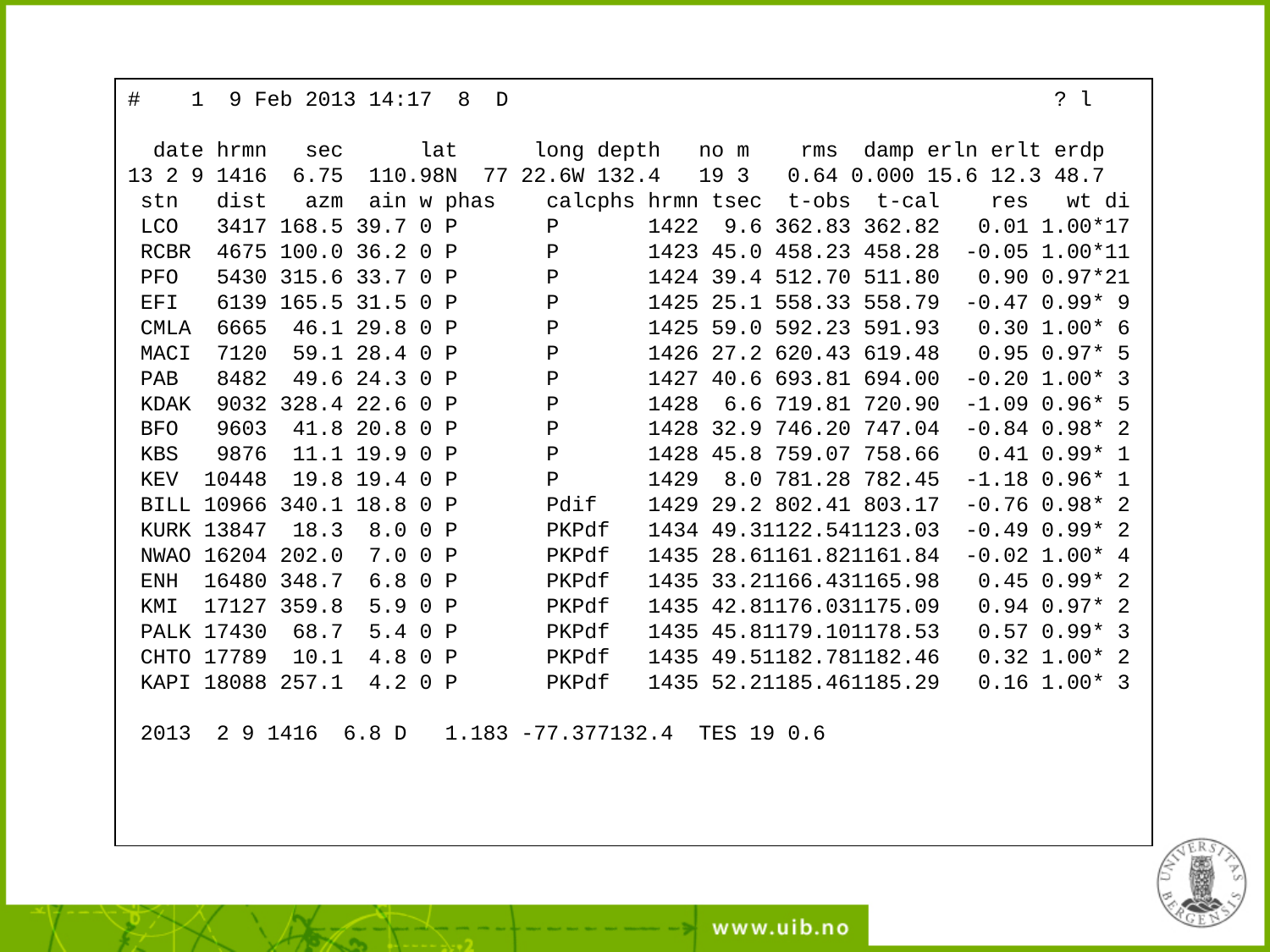

#    1  9 Feb 2013 14:17  8  D                                           ? l

  date hrmn   sec      lat      long depth   no m    rms  damp erln erlt erdp
13 2 9 1416  6.75  110.98N  77 22.6W 132.4   19 3   0.64 0.000 15.6 12.3 48.7
 stn   dist   azm  ain w phas    calcphs hrmn tsec  t-obs  t-cal    res   wt di
 LCO   3417 168.5 39.7 0 P       P       1422  9.6 362.83 362.82   0.01 1.00*17
 RCBR  4675 100.0 36.2 0 P       P       1423 45.0 458.23 458.28  -0.05 1.00*11
 PFO   5430 315.6 33.7 0 P       P       1424 39.4 512.70 511.80   0.90 0.97*21
 EFI   6139 165.5 31.5 0 P       P       1425 25.1 558.33 558.79  -0.47 0.99* 9
 CMLA  6665  46.1 29.8 0 P       P       1425 59.0 592.23 591.93   0.30 1.00* 6
 MACI  7120  59.1 28.4 0 P       P       1426 27.2 620.43 619.48   0.95 0.97* 5
 PAB   8482  49.6 24.3 0 P       P       1427 40.6 693.81 694.00  -0.20 1.00* 3
 KDAK  9032 328.4 22.6 0 P       P       1428  6.6 719.81 720.90  -1.09 0.96* 5
 BFO   9603  41.8 20.8 0 P       P       1428 32.9 746.20 747.04  -0.84 0.98* 2
 KBS   9876  11.1 19.9 0 P       P       1428 45.8 759.07 758.66   0.41 0.99* 1
 KEV  10448  19.8 19.4 0 P       P       1429  8.0 781.28 782.45  -1.18 0.96* 1
 BILL 10966 340.1 18.8 0 P       Pdif    1429 29.2 802.41 803.17  -0.76 0.98* 2
 KURK 13847  18.3  8.0 0 P       PKPdf   1434 49.31122.541123.03  -0.49 0.99* 2
 NWAO 16204 202.0  7.0 0 P       PKPdf   1435 28.61161.821161.84  -0.02 1.00* 4
 ENH  16480 348.7  6.8 0 P       PKPdf   1435 33.21166.431165.98   0.45 0.99* 2
 KMI  17127 359.8  5.9 0 P       PKPdf   1435 42.81176.031175.09   0.94 0.97* 2
 PALK 17430  68.7  5.4 0 P       PKPdf   1435 45.81179.101178.53   0.57 0.99* 3
 CHTO 17789  10.1  4.8 0 P       PKPdf   1435 49.51182.781182.46   0.32 1.00* 2
 KAPI 18088 257.1  4.2 0 P       PKPdf   1435 52.21185.461185.29   0.16 1.00* 3

 2013  2 9 1416  6.8 D   1.183 -77.377132.4  TES 19 0.6